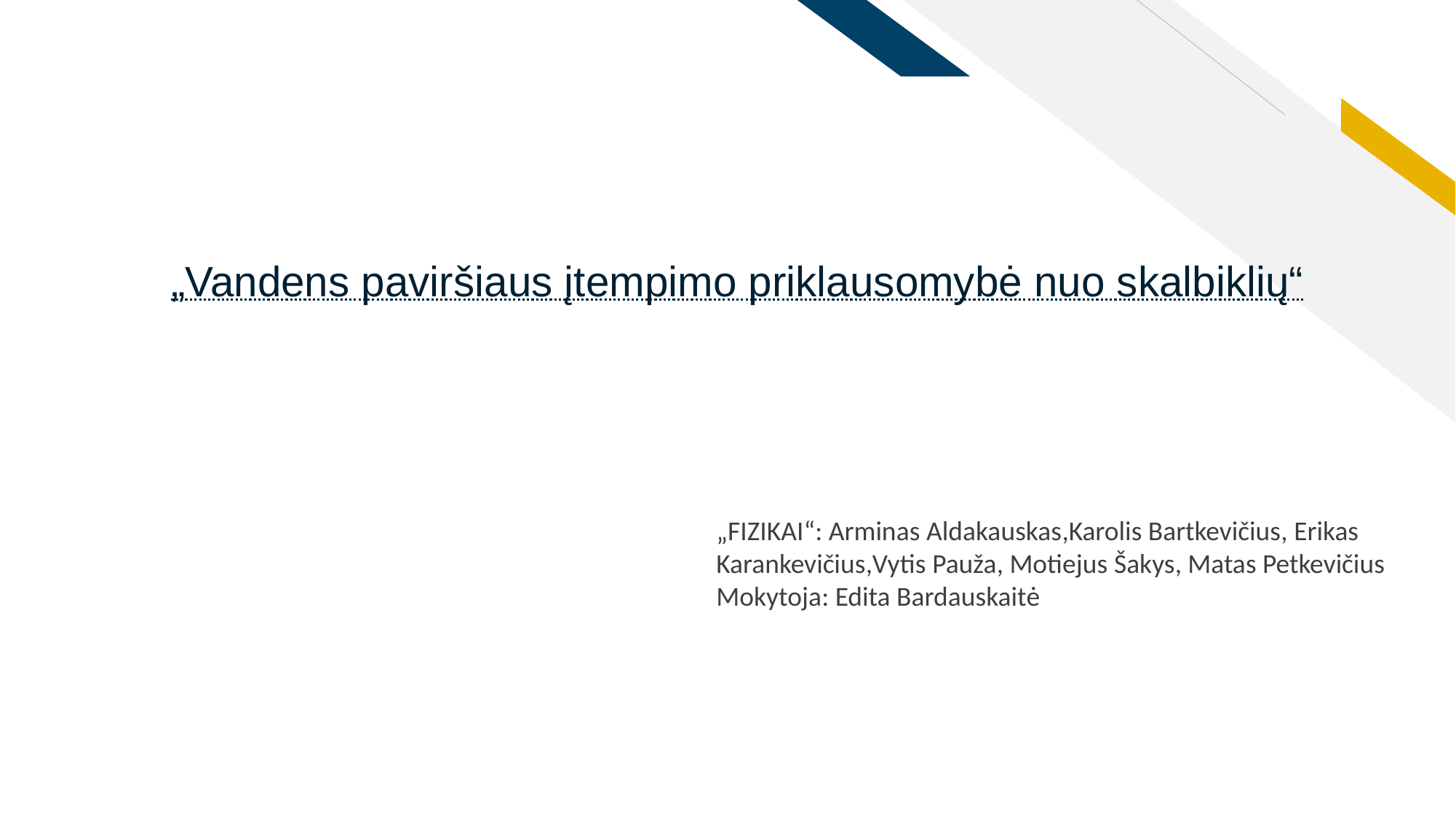

„Vandens paviršiaus įtempimo priklausomybė nuo skalbiklių“

„FIZIKAI“: Arminas Aldakauskas,Karolis Bartkevičius, Erikas Karankevičius,Vytis Pauža, Motiejus Šakys, Matas Petkevičius
Mokytoja: Edita Bardauskaitė